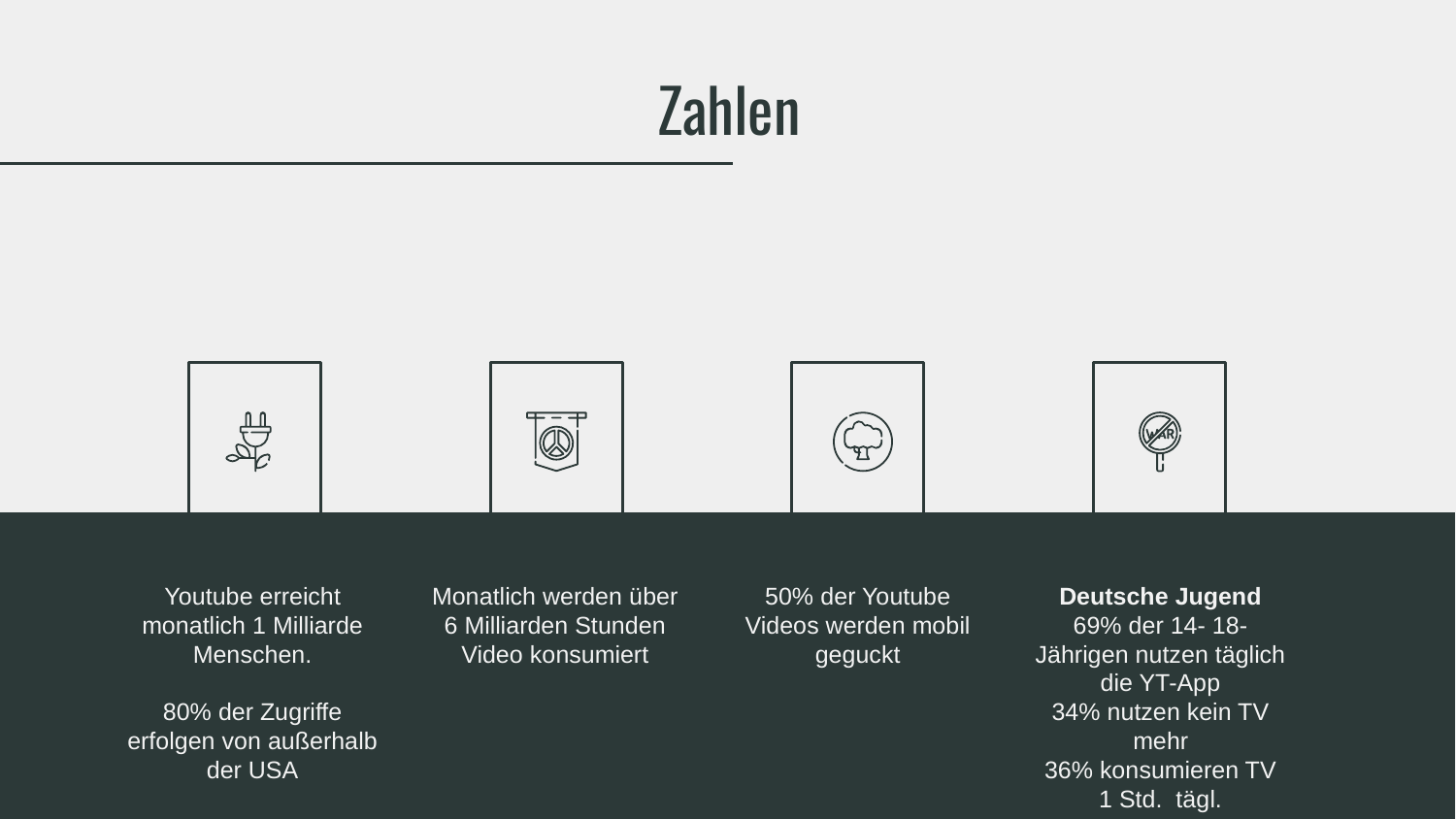

# Zahlen

Youtube erreicht monatlich 1 Milliarde Menschen.

80% der Zugriffe erfolgen von außerhalb der USA
Monatlich werden über 6 Milliarden Stunden Video konsumiert
50% der Youtube Videos werden mobil geguckt
Deutsche Jugend
69% der 14- 18-Jährigen nutzen täglich die YT-App
34% nutzen kein TV mehr
36% konsumieren TV 1 Std.  tägl.